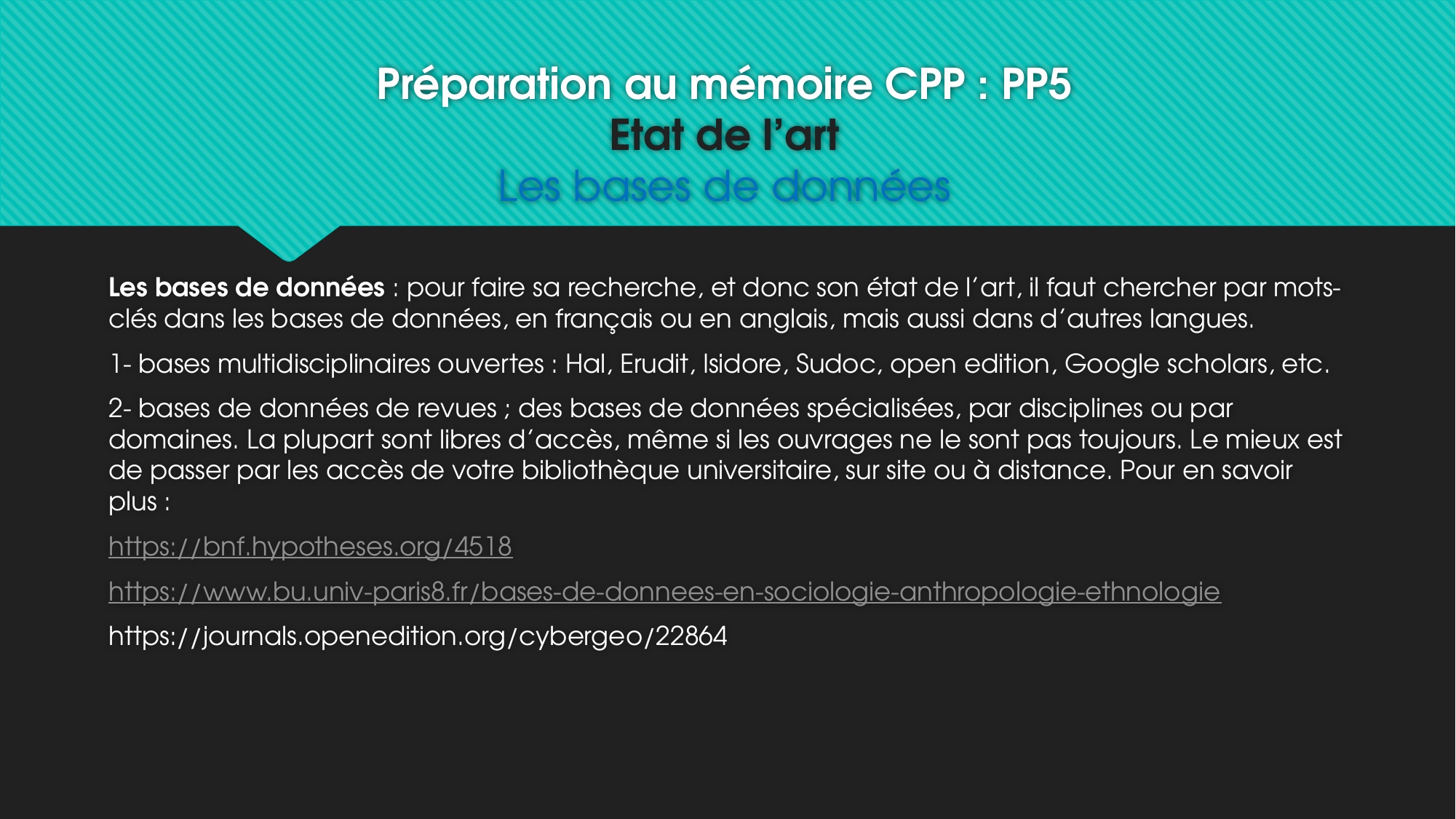

# Préparation au mémoire CPP : PP5 Etat de l’art Les bases de données
Les bases de données : pour faire sa recherche, et donc son état de l’art, il faut chercher par mots-clés dans les bases de données, en français ou en anglais, mais aussi dans d’autres langues.
1- bases multidisciplinaires ouvertes : Hal, Erudit, Isidore, Sudoc, open edition, Google scholars, etc.
2- bases de données de revues ; des bases de données spécialisées, par disciplines ou par domaines. La plupart sont libres d’accès, même si les ouvrages ne le sont pas toujours. Le mieux est de passer par les accès de votre bibliothèque universitaire, sur site ou à distance. Pour en savoir plus :
https://bnf.hypotheses.org/4518
https://www.bu.univ-paris8.fr/bases-de-donnees-en-sociologie-anthropologie-ethnologie
https://journals.openedition.org/cybergeo/22864